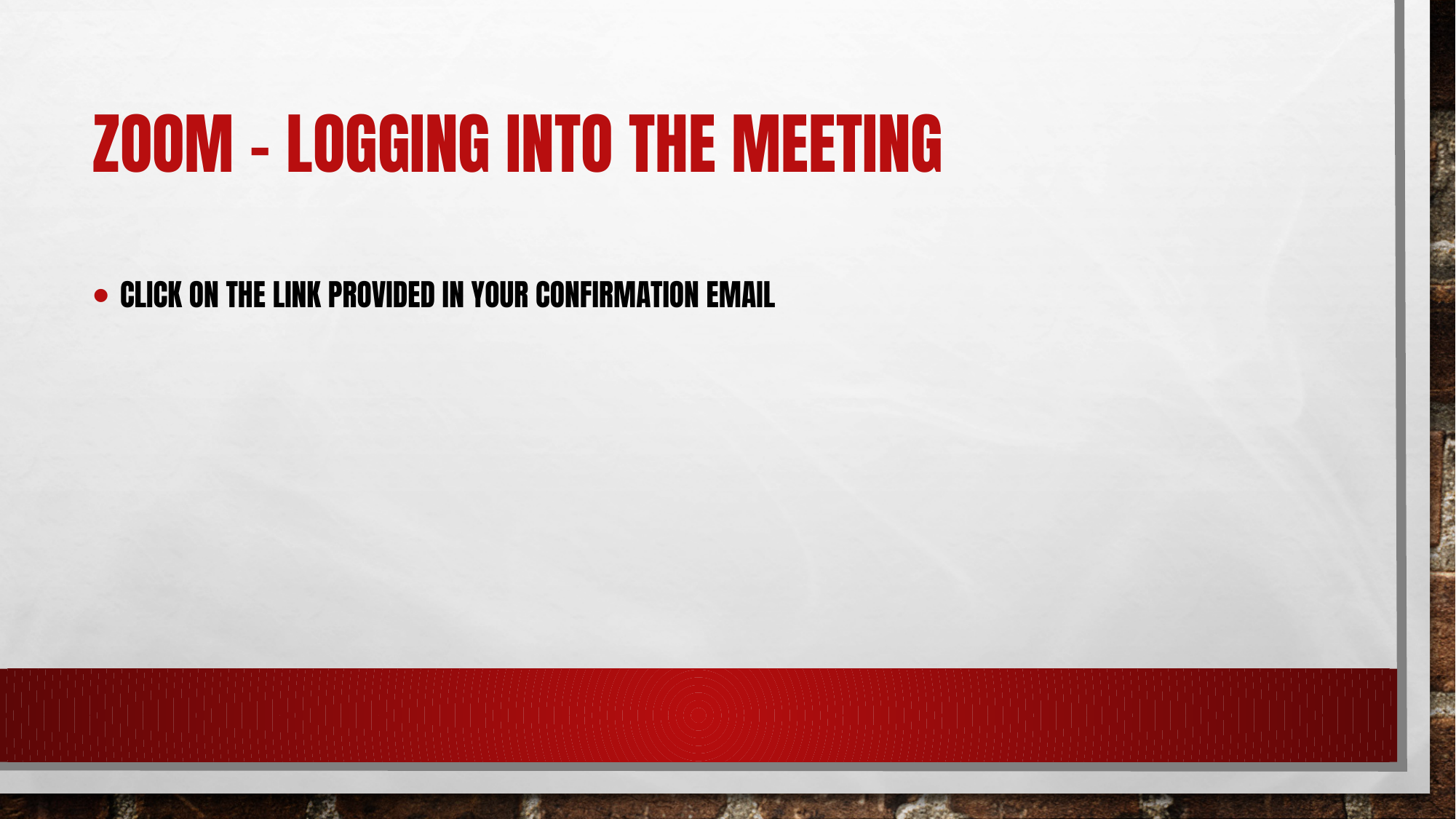

# Zoom – logging into the meeting
Click on the link provided in your confirmation email